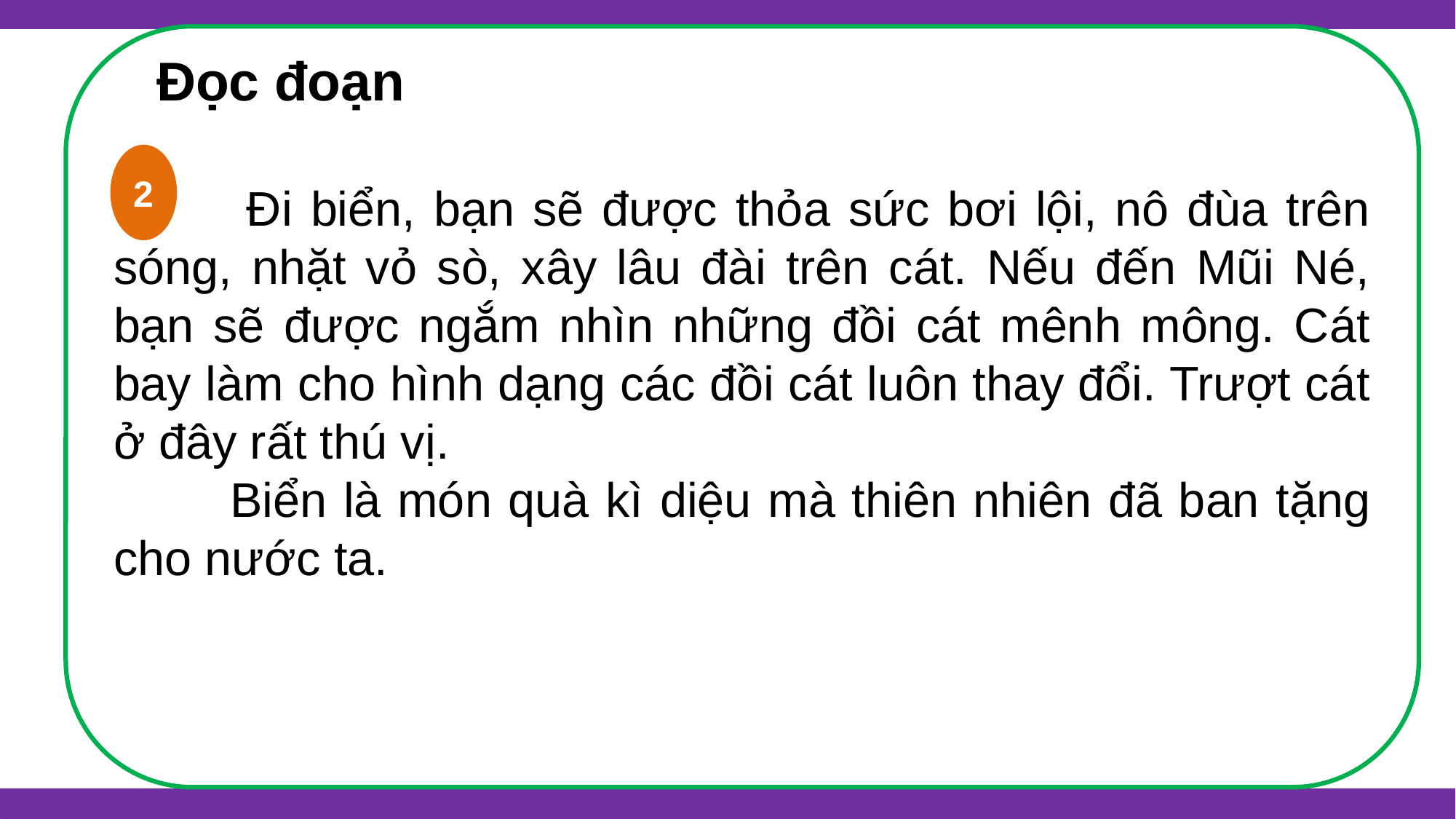

Đi biển, bạn sẽ được thỏa sức bơi lội, nô đùa trên sóng, nhặt vỏ sò, xây lâu đài trên cát. Nếu đến Mũi Né, bạn sẽ được ngắm nhìn những đồi cát mênh mông. Cát bay làm cho hình dạng các đồi cát luôn thay đổi. Trượt cát ở đây rất thú vị.
       Biển là món quà kì diệu mà thiên nhiên đã ban tặng cho nước ta.

Đọc đoạn
2